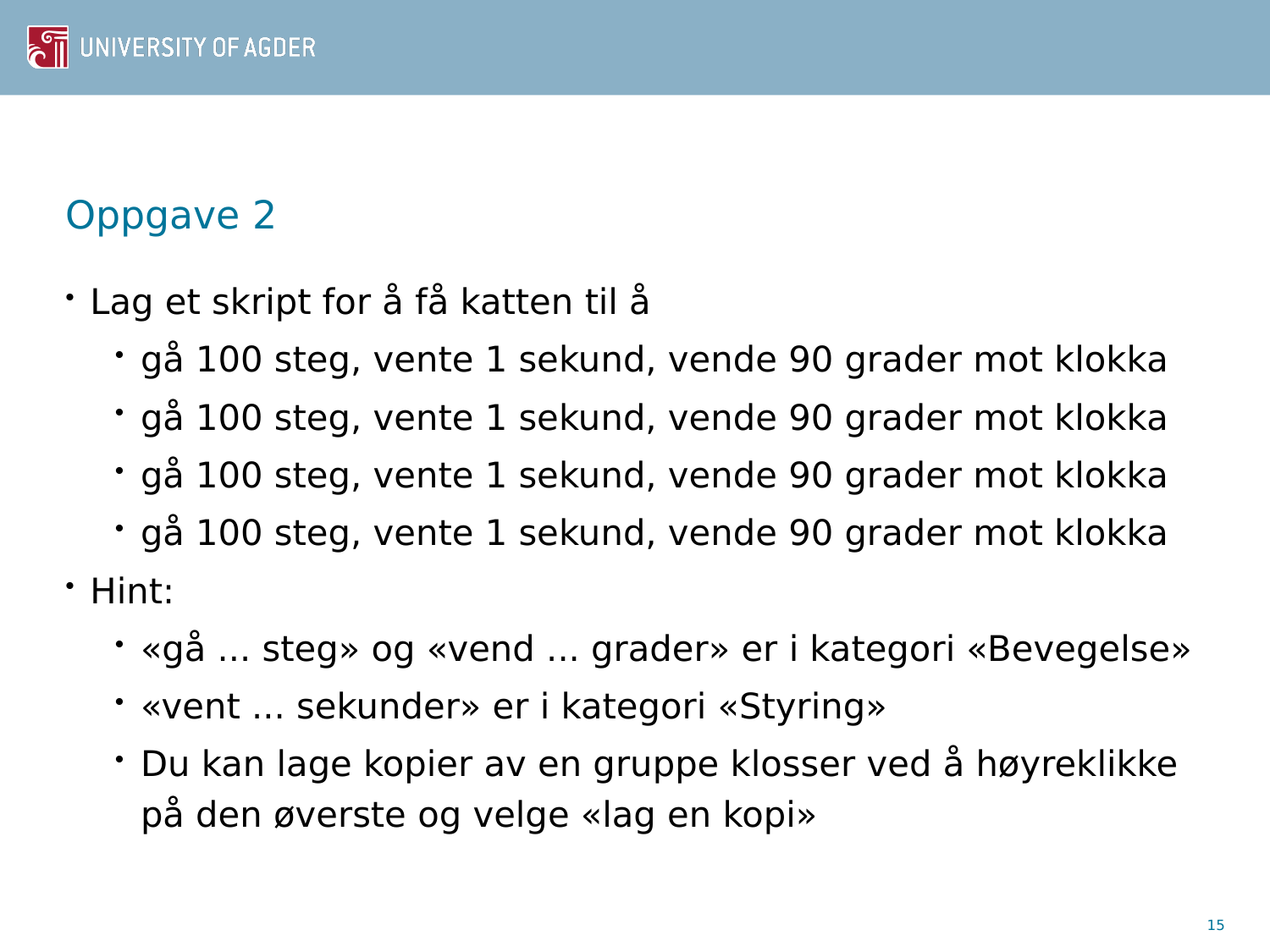

# Oppgave 2
Lag et skript for å få katten til å
gå 100 steg, vente 1 sekund, vende 90 grader mot klokka
gå 100 steg, vente 1 sekund, vende 90 grader mot klokka
gå 100 steg, vente 1 sekund, vende 90 grader mot klokka
gå 100 steg, vente 1 sekund, vende 90 grader mot klokka
Hint:
«gå ... steg» og «vend ... grader» er i kategori «Bevegelse»
«vent ... sekunder» er i kategori «Styring»
Du kan lage kopier av en gruppe klosser ved å høyreklikke på den øverste og velge «lag en kopi»

15